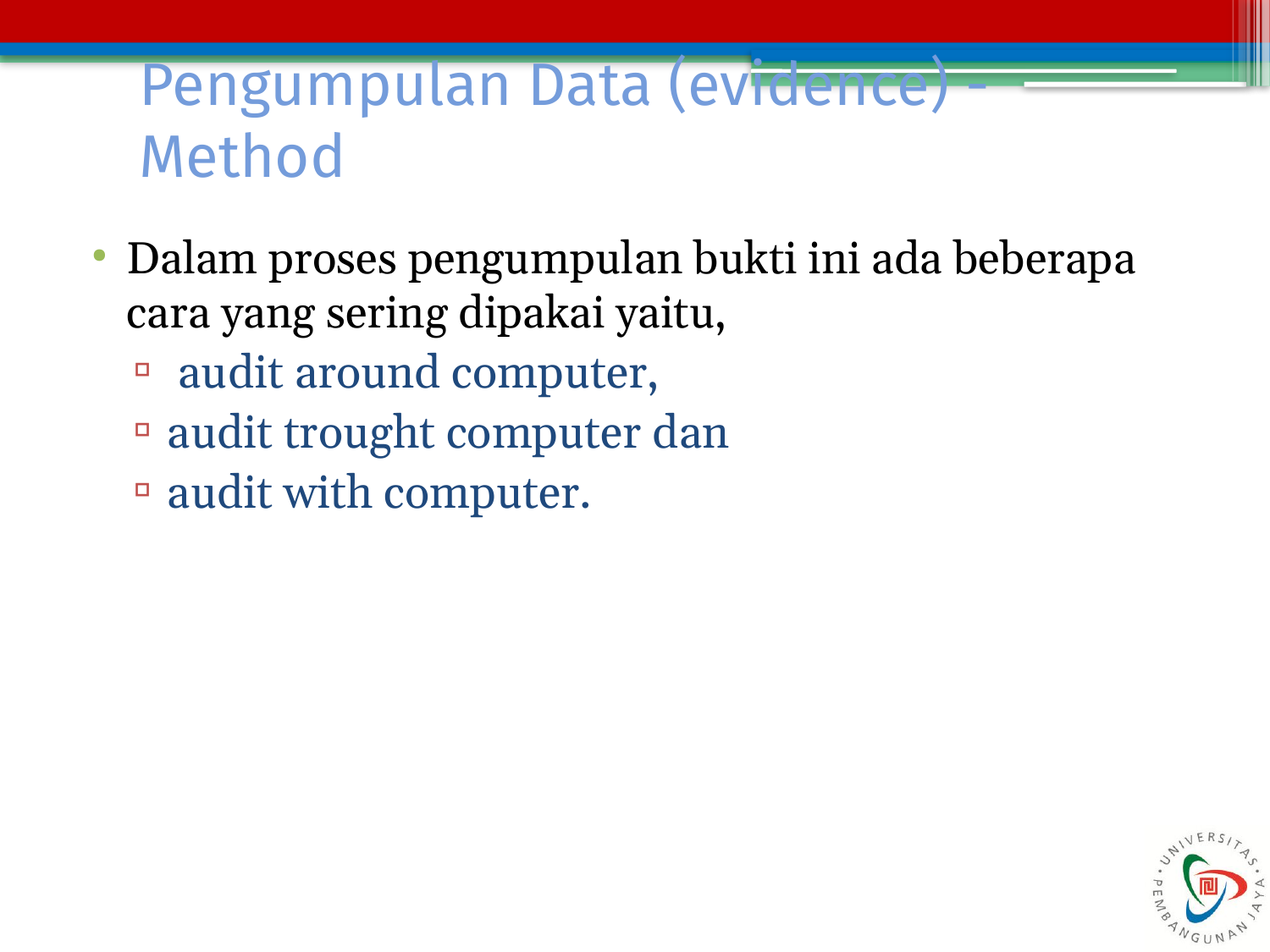

# Pengumpulan Data (evidence) - Method
Dalam proses pengumpulan bukti ini ada beberapa cara yang sering dipakai yaitu,
 audit around computer,
audit trought computer dan
audit with computer.